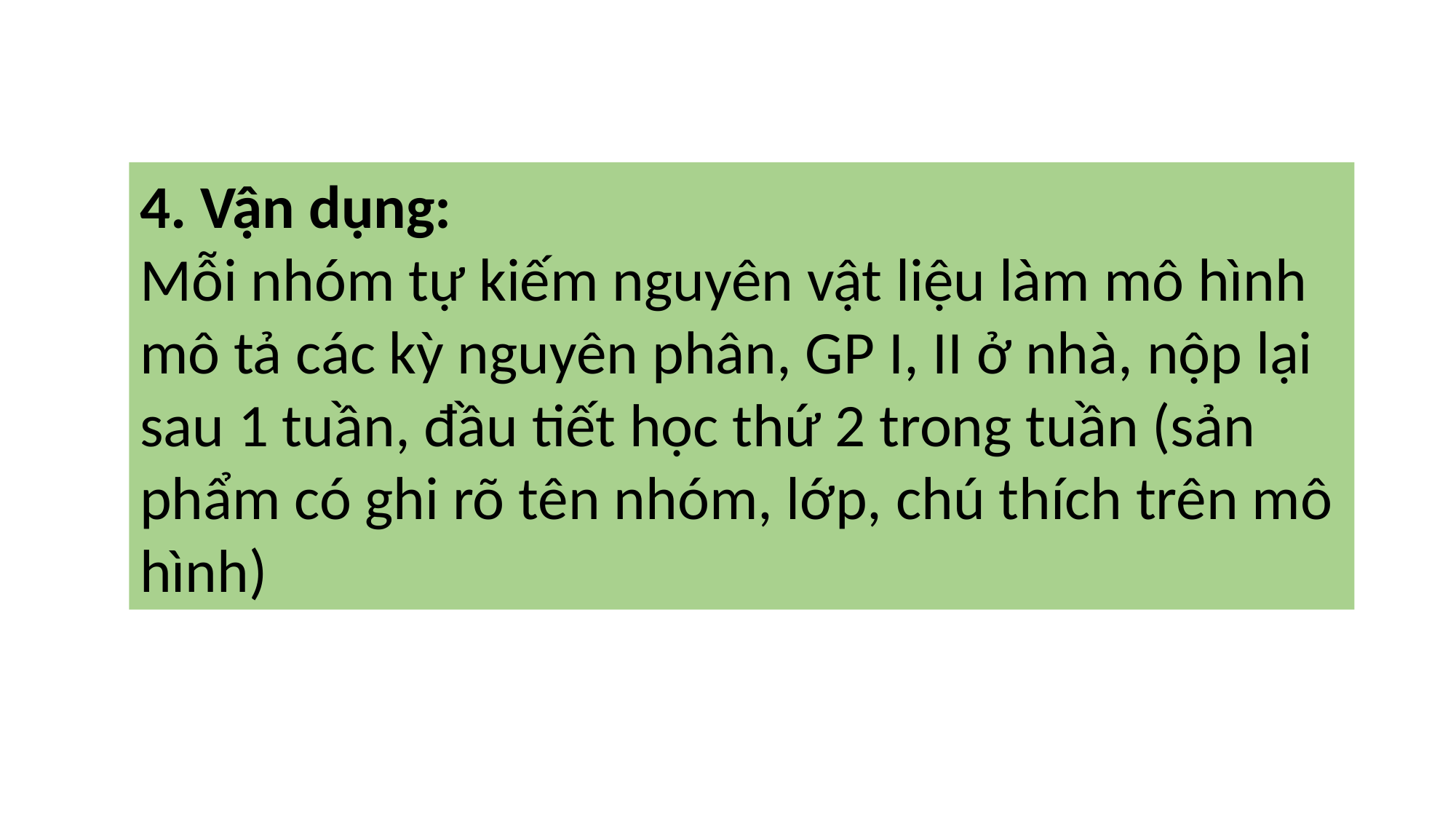

4. Vận dụng:
Mỗi nhóm tự kiếm nguyên vật liệu làm mô hình mô tả các kỳ nguyên phân, GP I, II ở nhà, nộp lại sau 1 tuần, đầu tiết học thứ 2 trong tuần (sản phẩm có ghi rõ tên nhóm, lớp, chú thích trên mô hình)